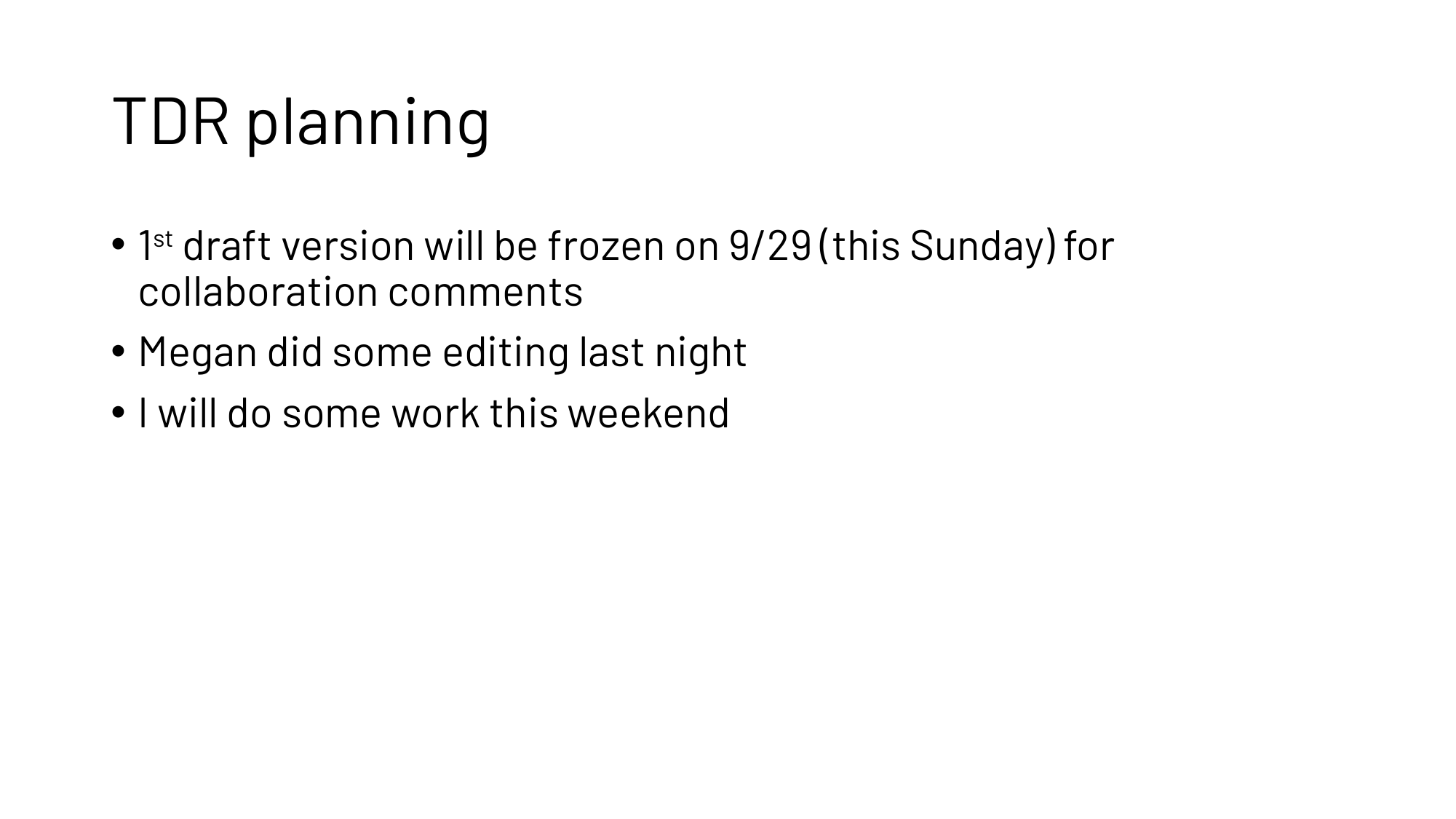

# TDR planning
1st draft version will be frozen on 9/29 (this Sunday) for collaboration comments
Megan did some editing last night
I will do some work this weekend